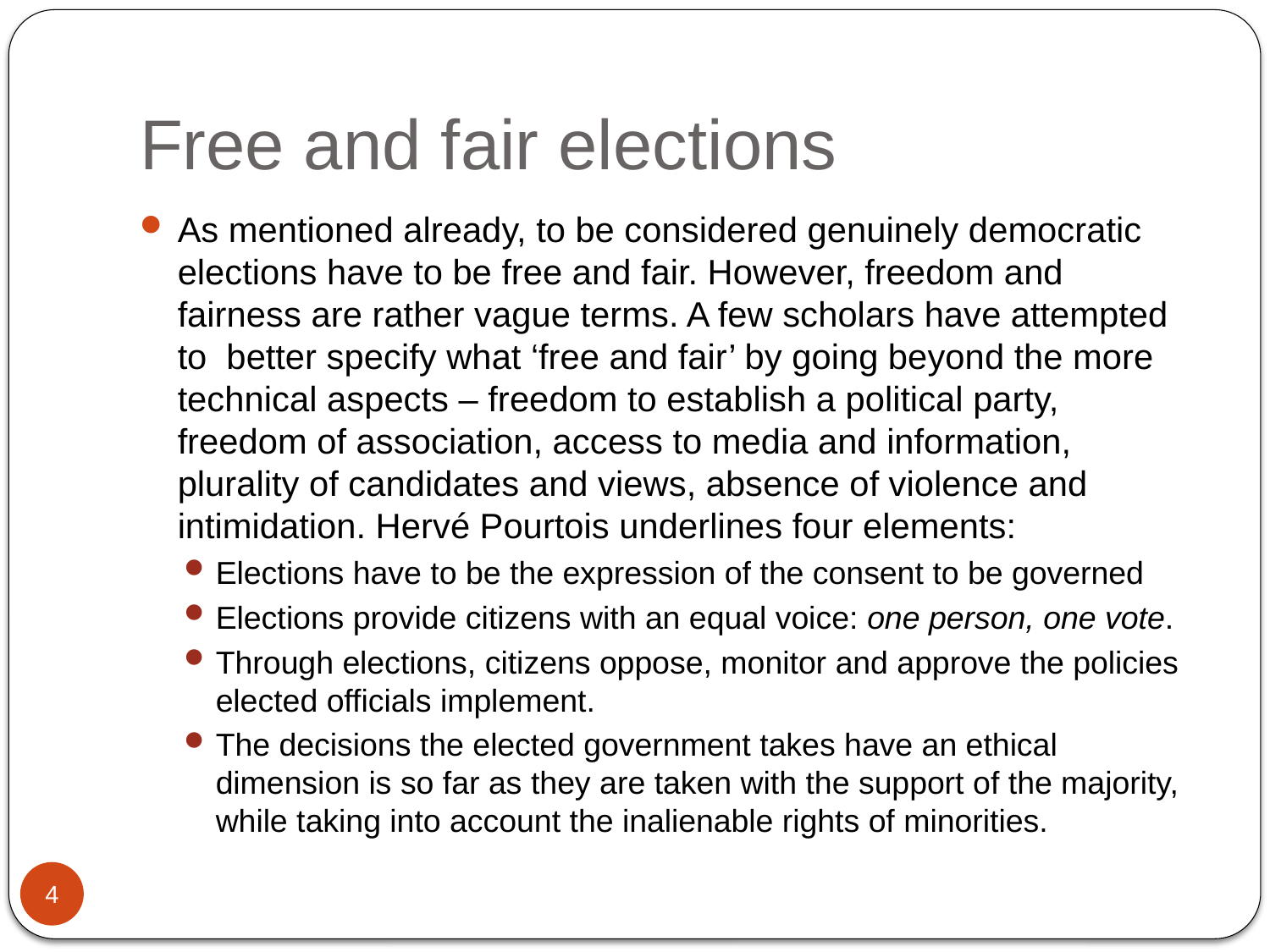

# Free and fair elections
As mentioned already, to be considered genuinely democratic elections have to be free and fair. However, freedom and fairness are rather vague terms. A few scholars have attempted to  better specify what ‘free and fair’ by going beyond the more technical aspects – freedom to establish a political party, freedom of association, access to media and information, plurality of candidates and views, absence of violence and intimidation. Hervé Pourtois underlines four elements:
Elections have to be the expression of the consent to be governed
Elections provide citizens with an equal voice: one person, one vote.
Through elections, citizens oppose, monitor and approve the policies elected officials implement.
The decisions the elected government takes have an ethical dimension is so far as they are taken with the support of the majority, while taking into account the inalienable rights of minorities.
4